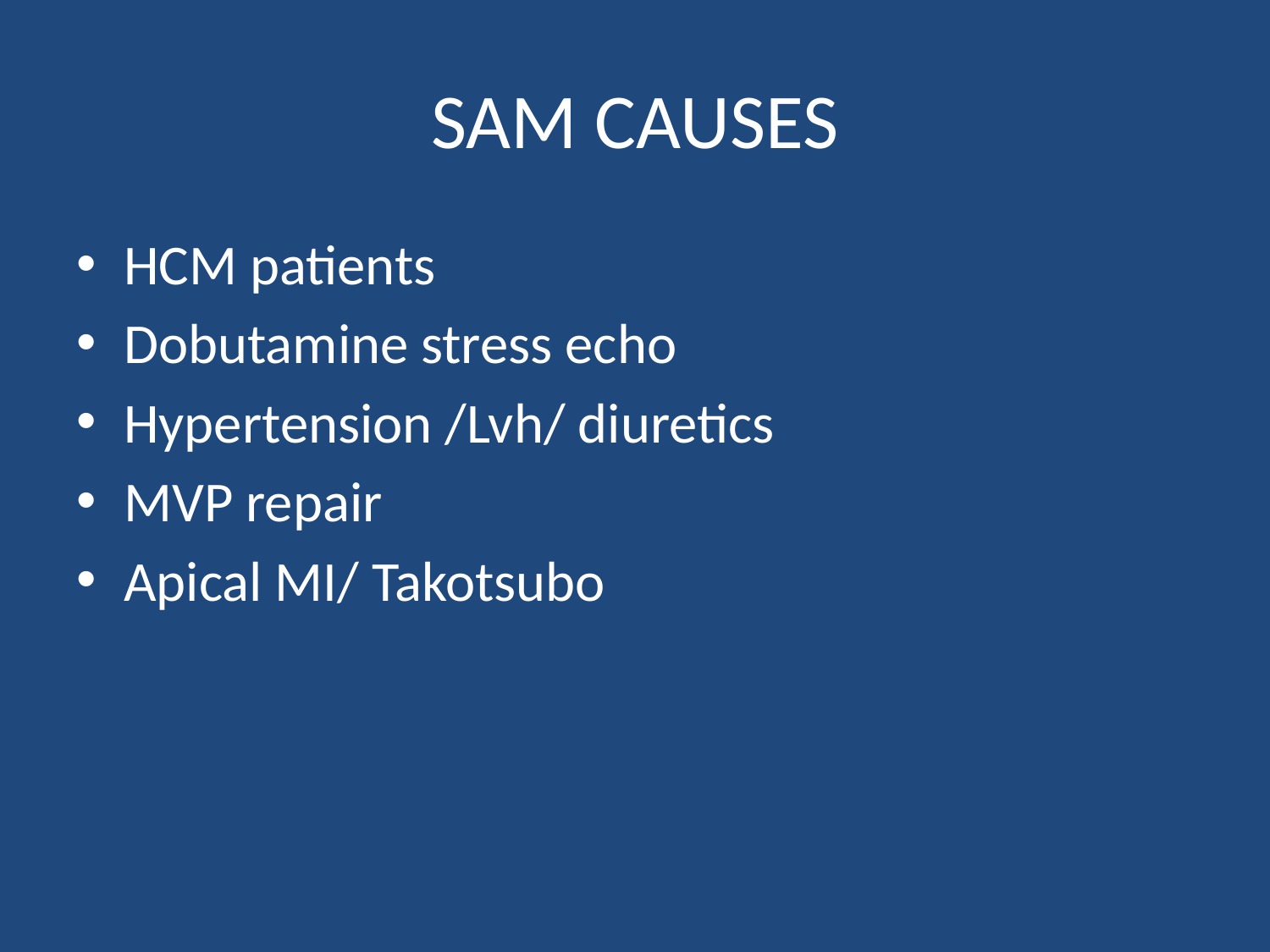

# SAM CAUSES
HCM patients
Dobutamine stress echo
Hypertension /Lvh/ diuretics
MVP repair
Apical MI/ Takotsubo